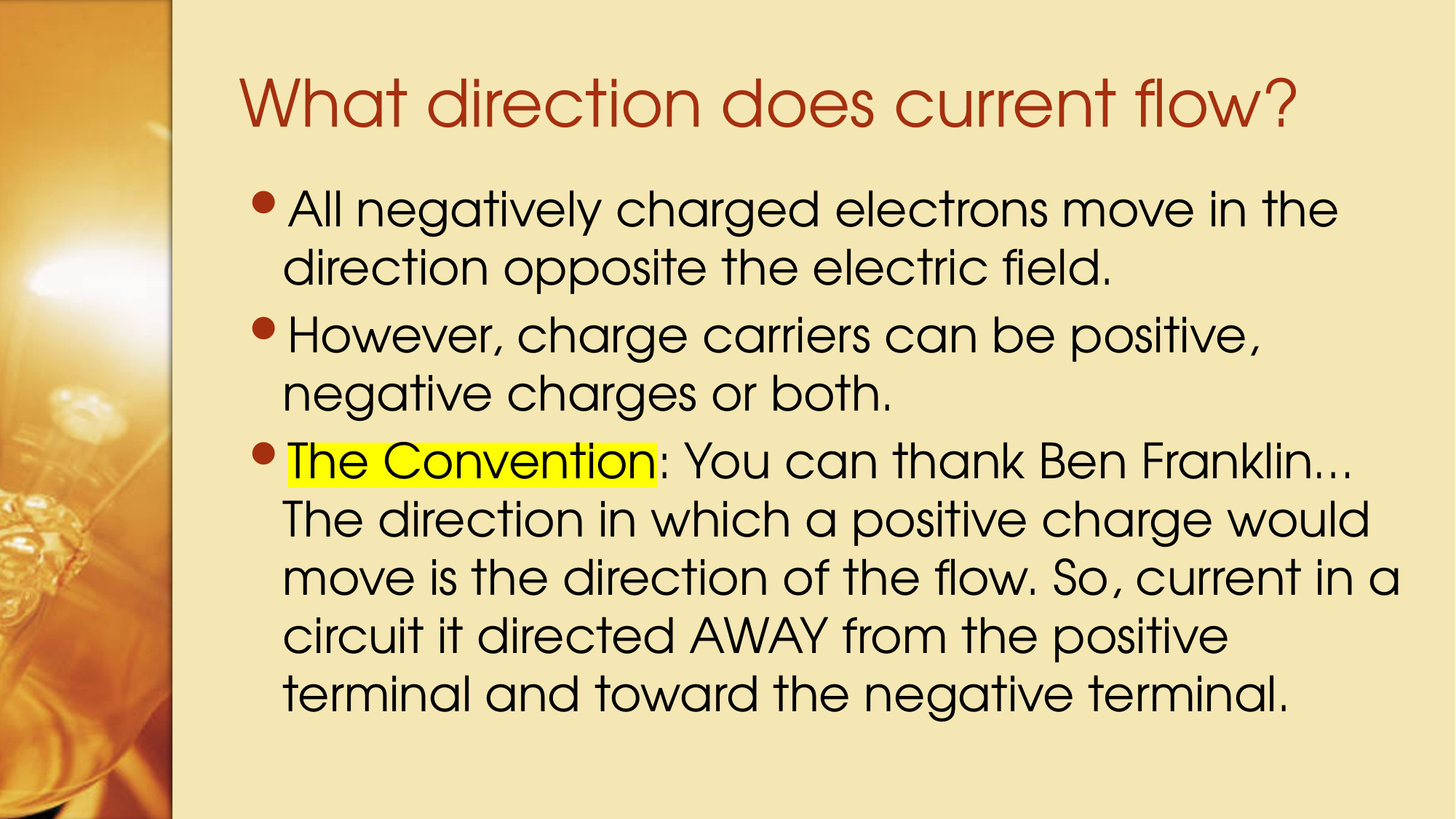

# What direction does current flow?
All negatively charged electrons move in the direction opposite the electric field.
However, charge carriers can be positive, negative charges or both.
The Convention: You can thank Ben Franklin…The direction in which a positive charge would move is the direction of the flow. So, current in a circuit it directed AWAY from the positive terminal and toward the negative terminal.